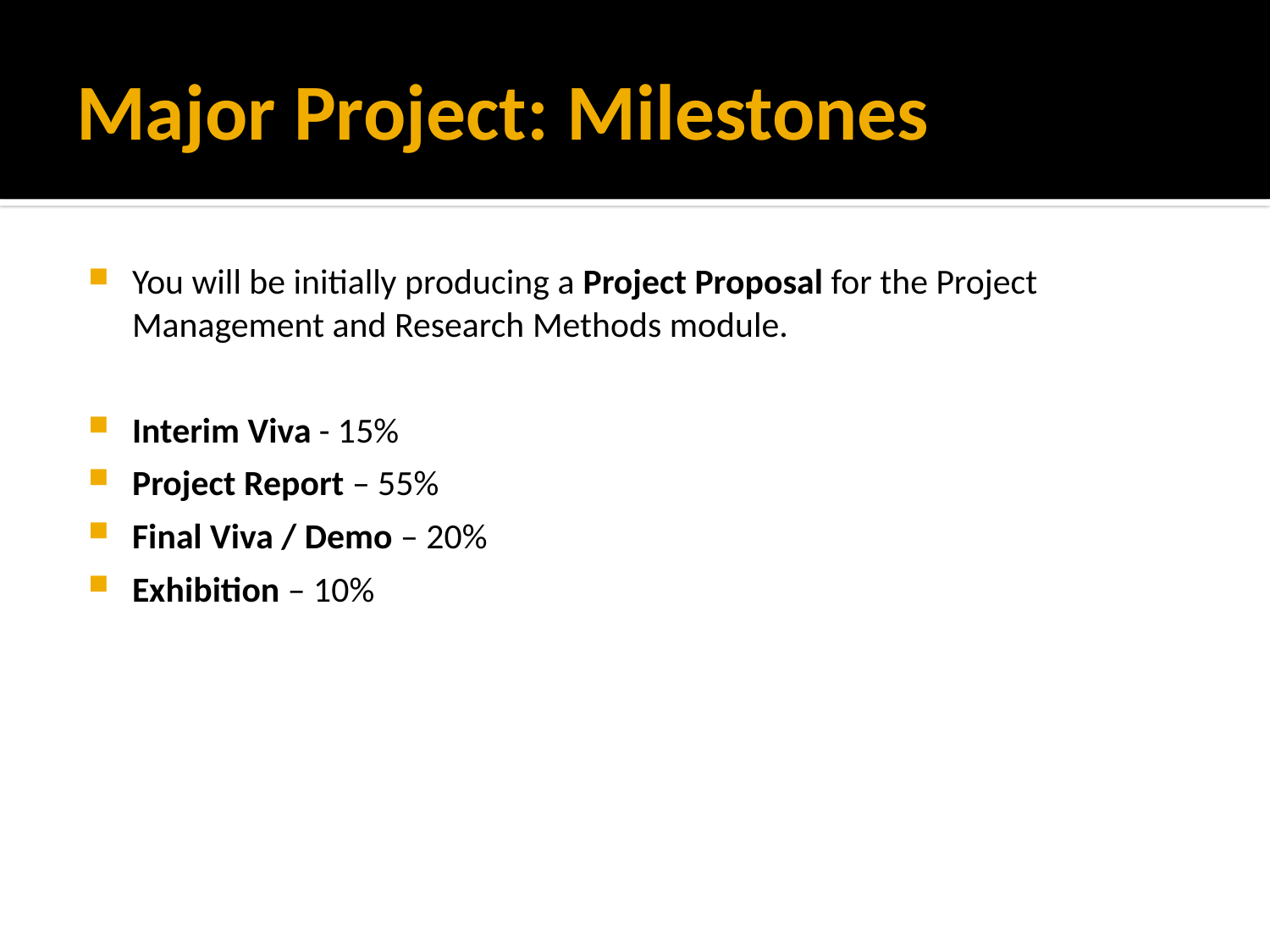

# Major Project: Milestones
You will be initially producing a Project Proposal for the Project Management and Research Methods module.

Interim Viva - 15%
Project Report – 55%
Final Viva / Demo – 20%
Exhibition – 10%